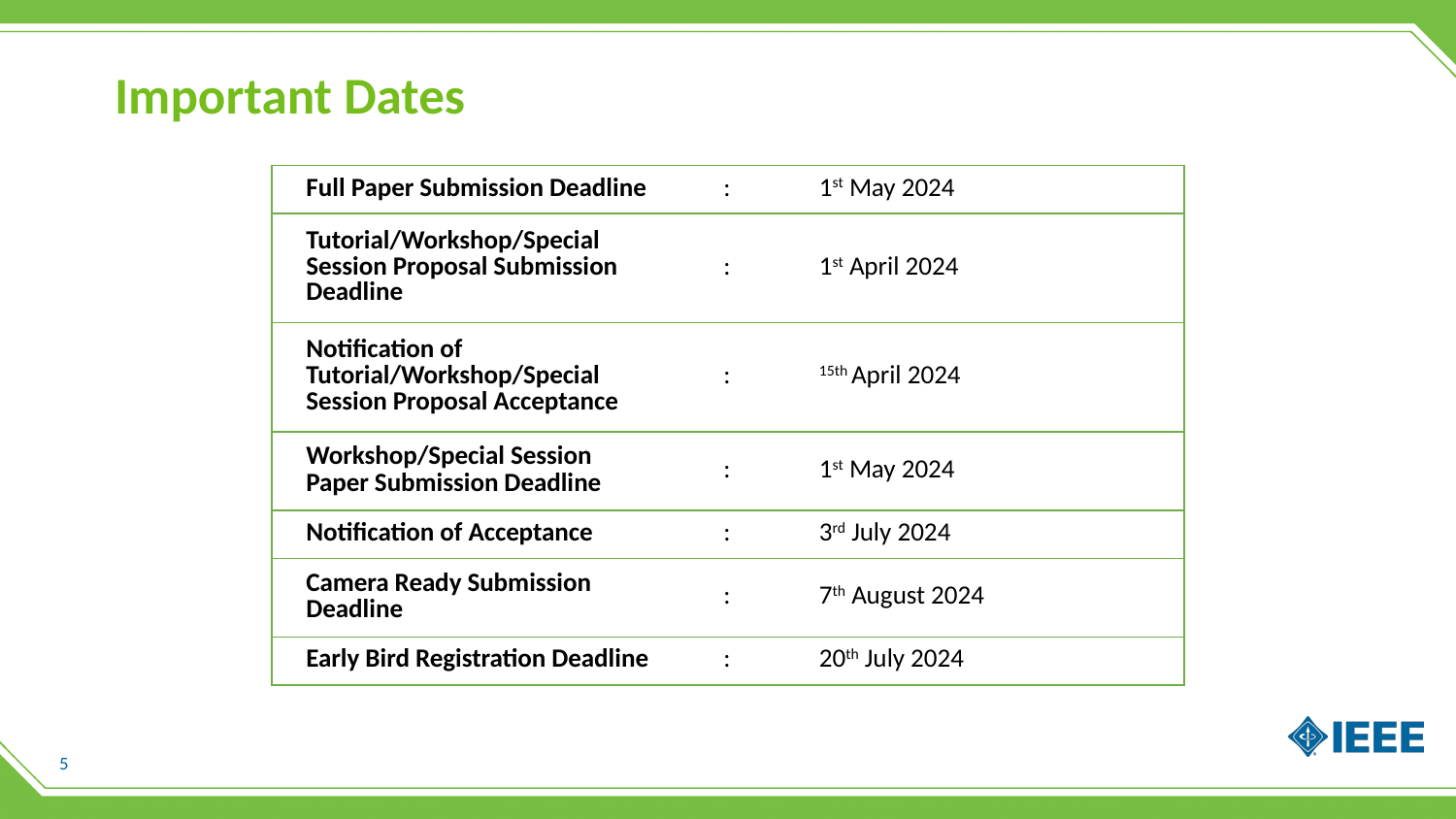

# Important Dates
| Full Paper Submission Deadline | : | 1st May 2024 |
| --- | --- | --- |
| Tutorial/Workshop/Special Session Proposal Submission Deadline | : | 1st April 2024 |
| Notification of Tutorial/Workshop/Special Session Proposal Acceptance | : | 15th April 2024 |
| Workshop/Special Session Paper Submission Deadline | : | 1st May 2024 |
| Notification of Acceptance | : | 3rd July 2024 |
| Camera Ready Submission Deadline | : | 7th August 2024 |
| Early Bird Registration Deadline | : | 20th July 2024 |
5